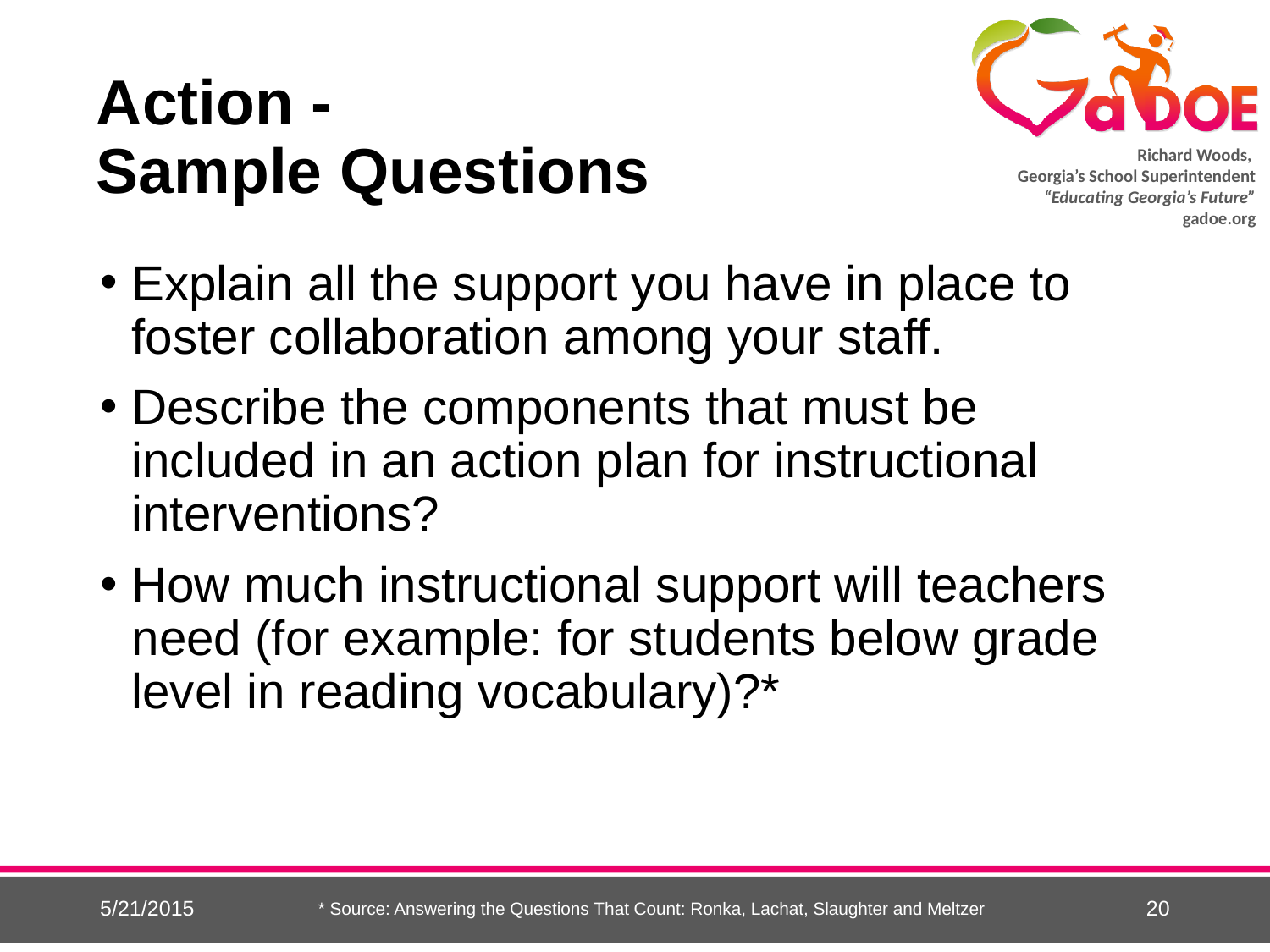

# Action - Sample Questions
Explain all the support you have in place to foster collaboration among your staff.
Describe the components that must be included in an action plan for instructional interventions?
How much instructional support will teachers need (for example: for students below grade level in reading vocabulary)?*

5/21/2015
* Source: Answering the Questions That Count: Ronka, Lachat, Slaughter and Meltzer
20